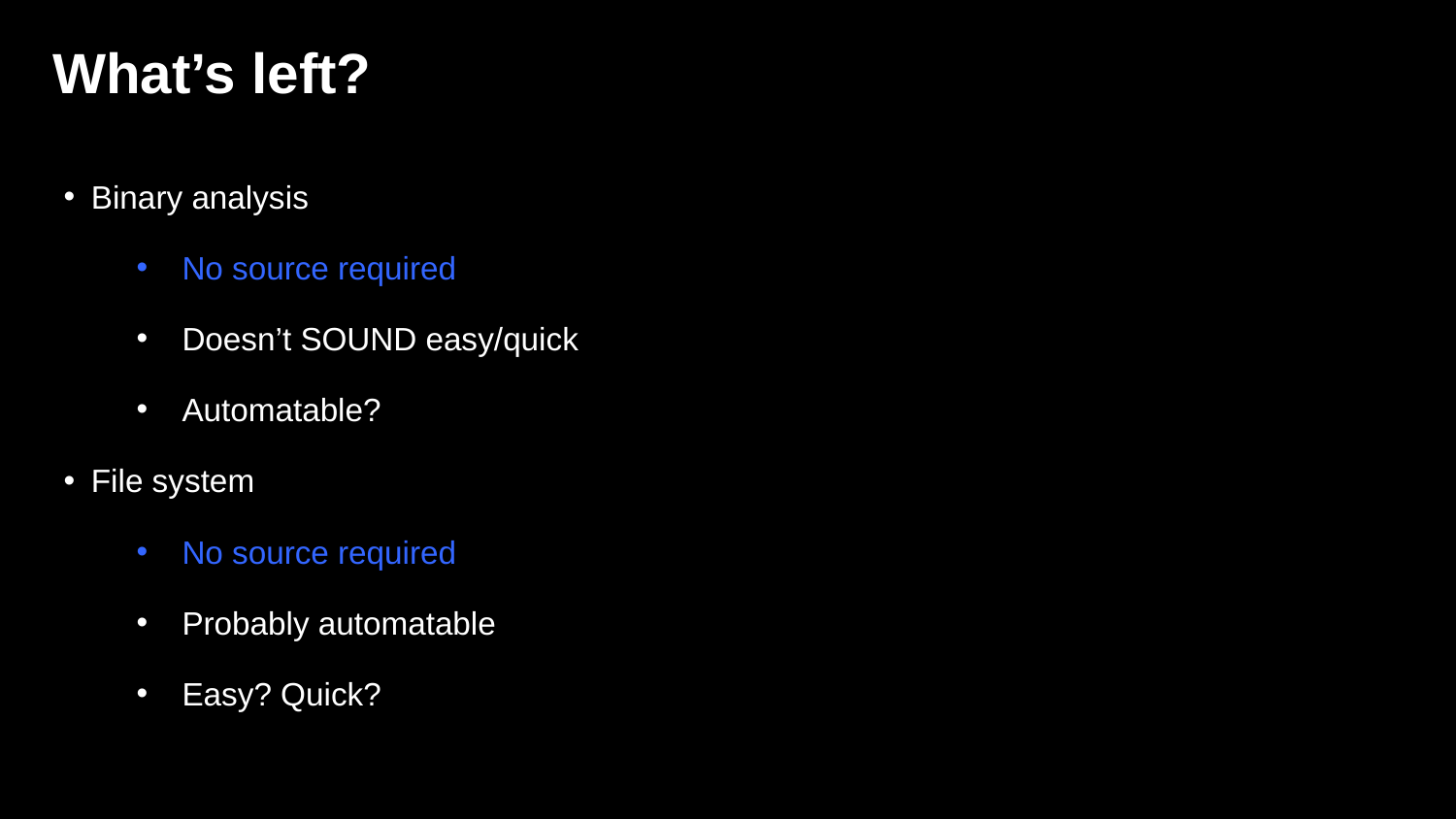

# What’s left?
Binary analysis
No source required
Doesn’t SOUND easy/quick
Automatable?
File system
No source required
Probably automatable
Easy? Quick?